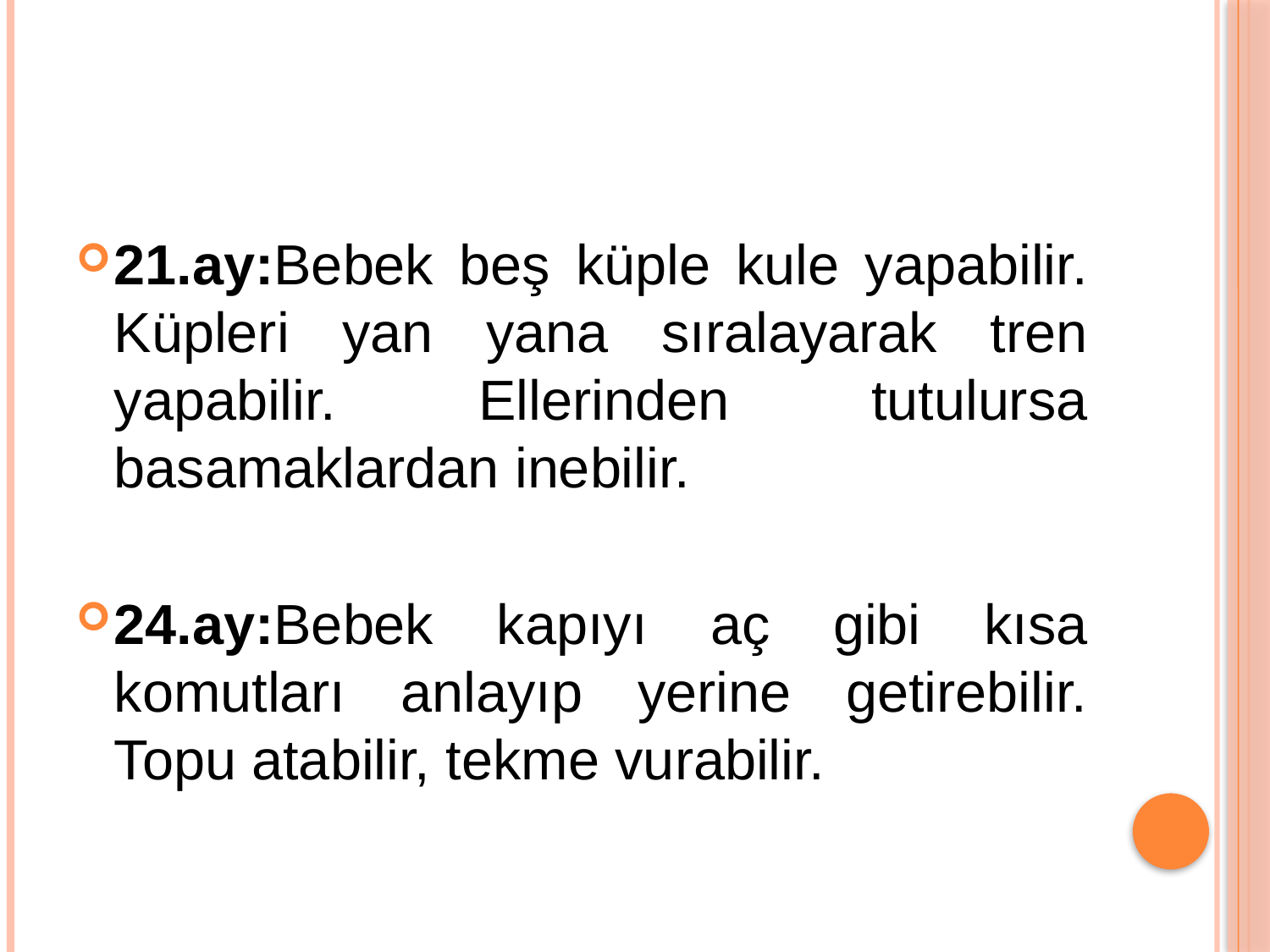

#
21.ay:Bebek beş küple kule yapabilir. Küpleri yan yana sıralayarak tren yapabilir. Ellerinden tutulursa basamaklardan inebilir.

24.ay:Bebek kapıyı aç gibi kısa komutları anlayıp yerine getirebilir. Topu atabilir, tekme vurabilir.